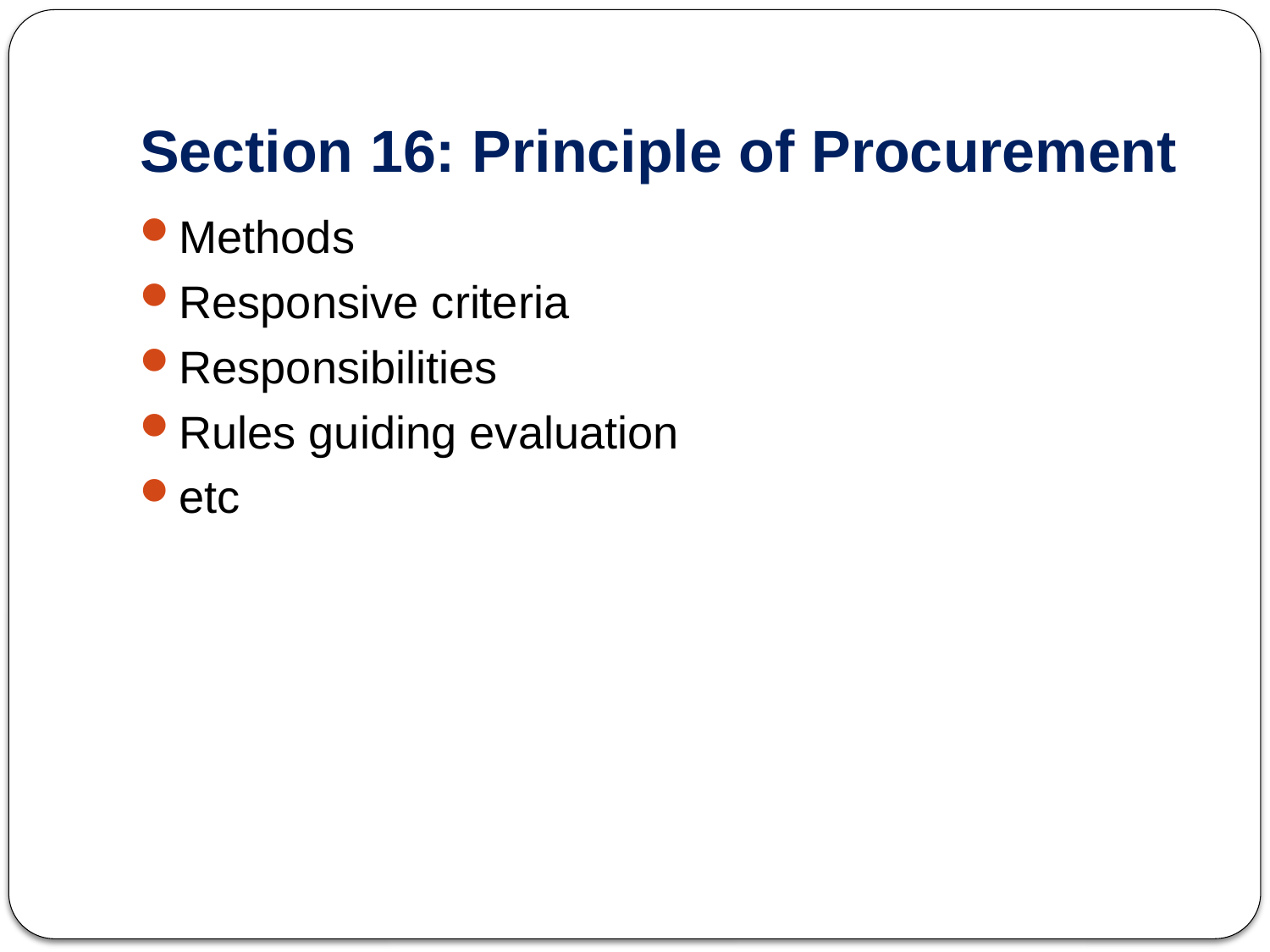

# Section 16: Principle of Procurement
Methods
Responsive criteria
Responsibilities
Rules guiding evaluation
etc